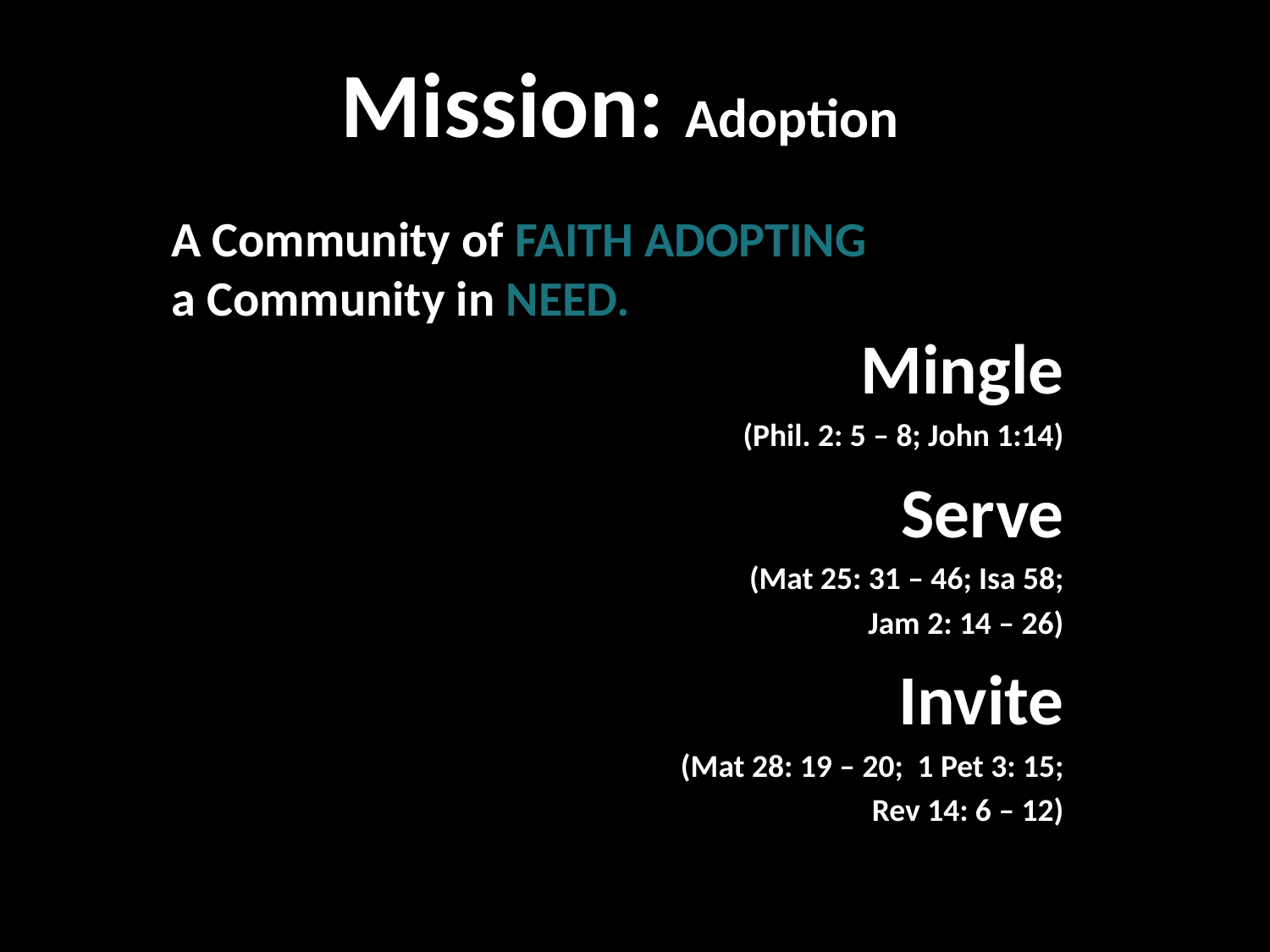

# Mission: Adoption
A Community of FAITH ADOPTING a Community in NEED.

Mingle
(Phil. 2: 5 – 8; John 1:14)
Serve
(Mat 25: 31 – 46; Isa 58;
Jam 2: 14 – 26)
Invite
(Mat 28: 19 – 20;  1 Pet 3: 15;
Rev 14: 6 – 12)